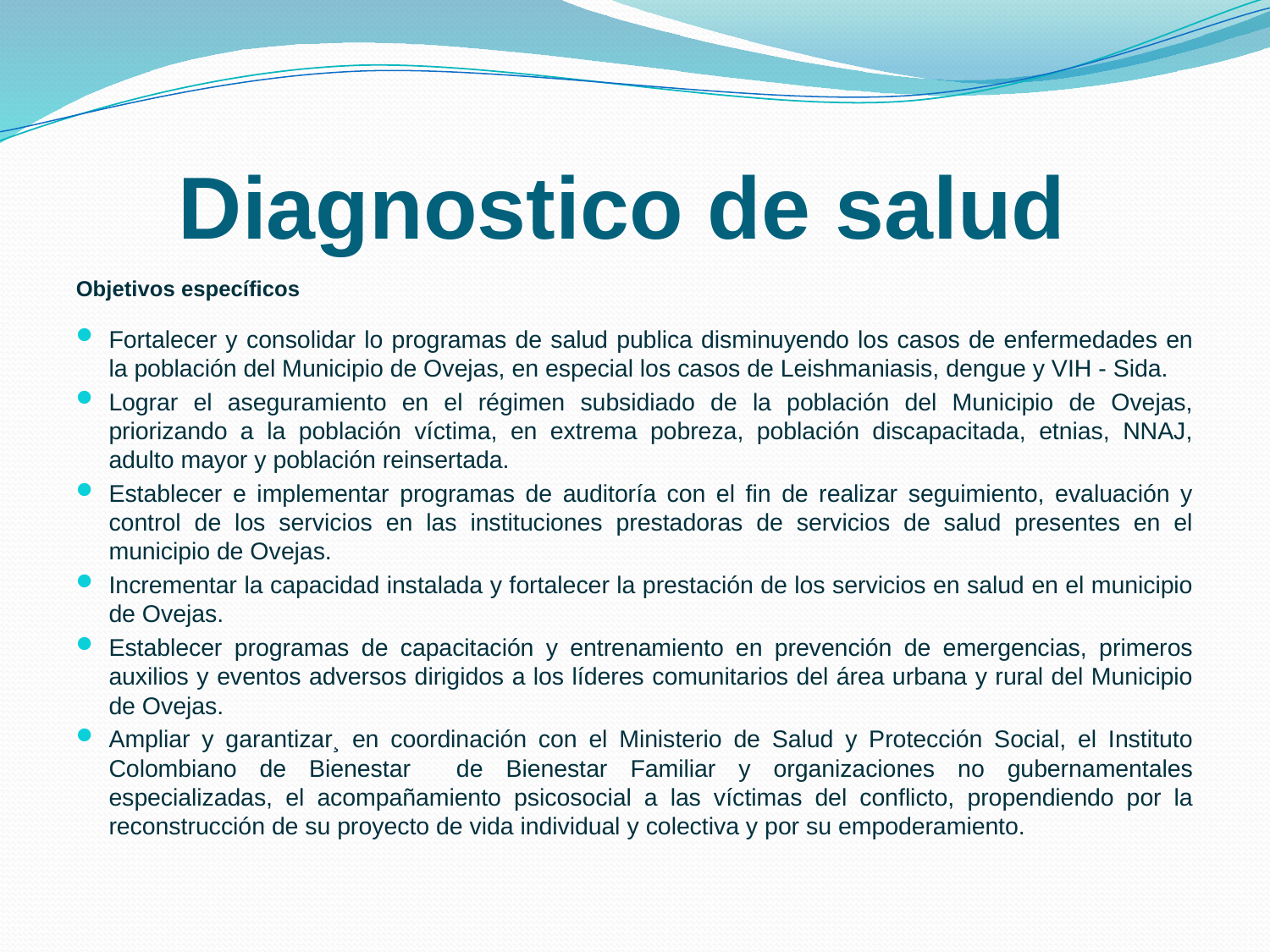

# Diagnostico de salud
Objetivos específicos

Fortalecer y consolidar lo programas de salud publica disminuyendo los casos de enfermedades en la población del Municipio de Ovejas, en especial los casos de Leishmaniasis, dengue y VIH - Sida.
Lograr el aseguramiento en el régimen subsidiado de la población del Municipio de Ovejas, priorizando a la población víctima, en extrema pobreza, población discapacitada, etnias, NNAJ, adulto mayor y población reinsertada.
Establecer e implementar programas de auditoría con el fin de realizar seguimiento, evaluación y control de los servicios en las instituciones prestadoras de servicios de salud presentes en el municipio de Ovejas.
Incrementar la capacidad instalada y fortalecer la prestación de los servicios en salud en el municipio de Ovejas.
Establecer programas de capacitación y entrenamiento en prevención de emergencias, primeros auxilios y eventos adversos dirigidos a los líderes comunitarios del área urbana y rural del Municipio de Ovejas.
Ampliar y garantizar¸ en coordinación con el Ministerio de Salud y Protección Social, el Instituto Colombiano de Bienestar  de Bienestar Familiar y organizaciones no gubernamentales especializadas, el acompañamiento psicosocial a las víctimas del conflicto, propendiendo por la reconstrucción de su proyecto de vida individual y colectiva y por su empoderamiento.